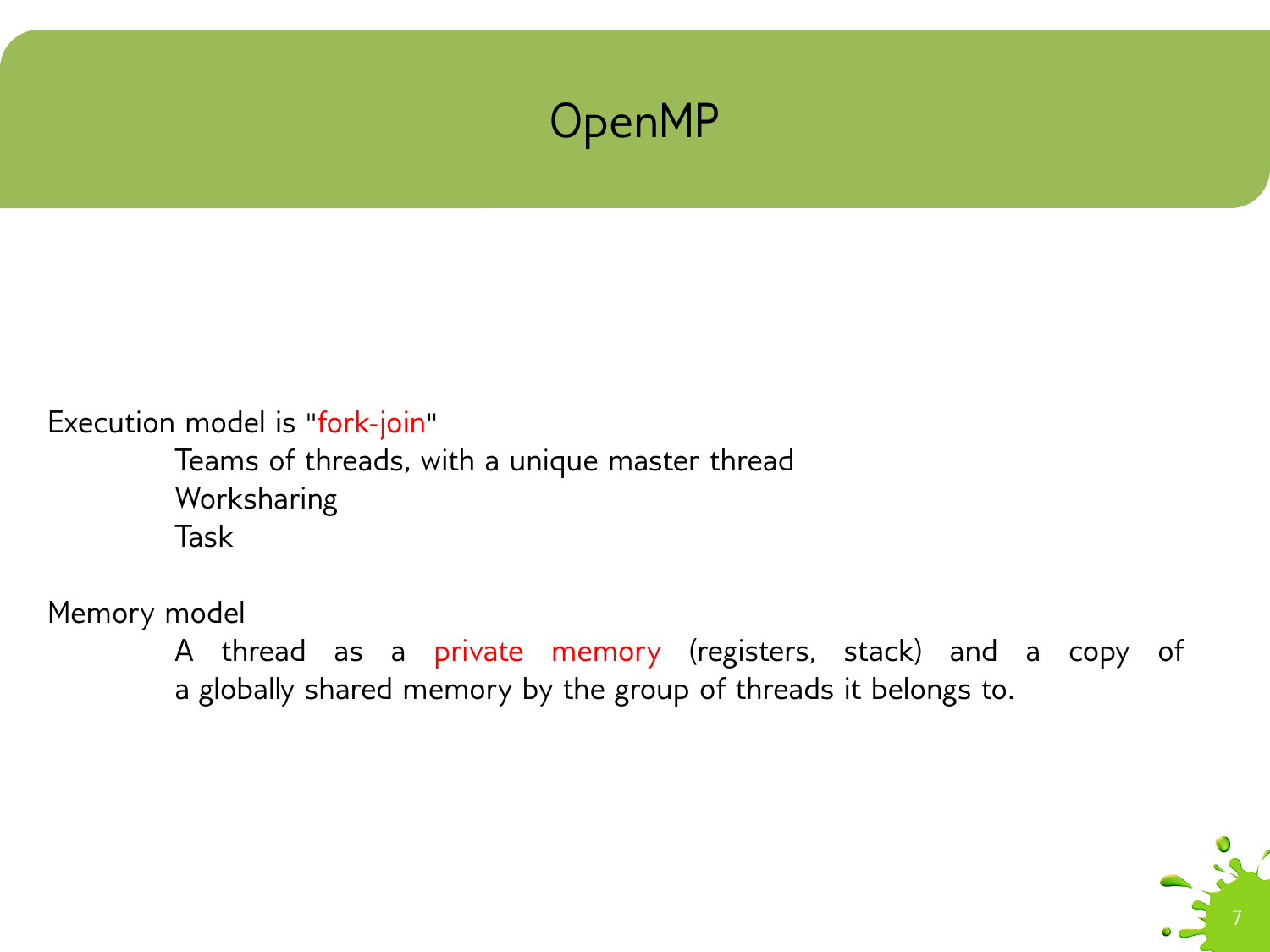

# OpenMP
Execution model is "fork-join"
	Teams of threads, with a unique master thread
	Worksharing
	Task

Memory model
	A thread as a private memory (registers, stack) and a copy of
	a globally shared memory by the group of threads it belongs to.

7